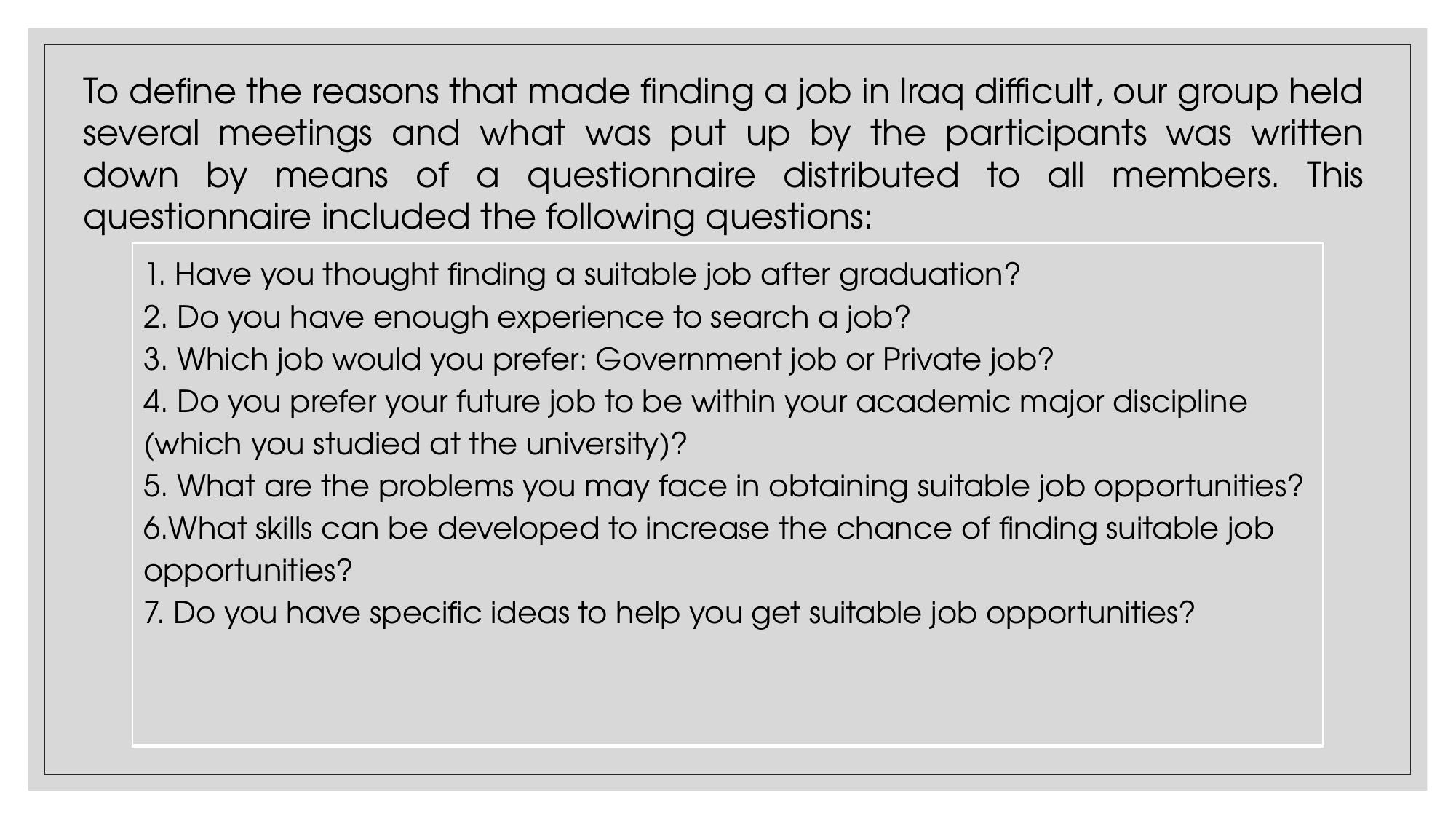

To define the reasons that made finding a job in Iraq difficult, our group held several meetings and what was put up by the participants was written down by means of a questionnaire distributed to all members. This questionnaire included the following questions:
| 1. Have you thought finding a suitable job after graduation? 2. Do you have enough experience to search a job? 3. Which job would you prefer: Government job or Private job? 4. Do you prefer your future job to be within your academic major discipline (which you studied at the university)? 5. What are the problems you may face in obtaining suitable job opportunities? 6.What skills can be developed to increase the chance of finding suitable job opportunities? 7. Do you have specific ideas to help you get suitable job opportunities? |
| --- |